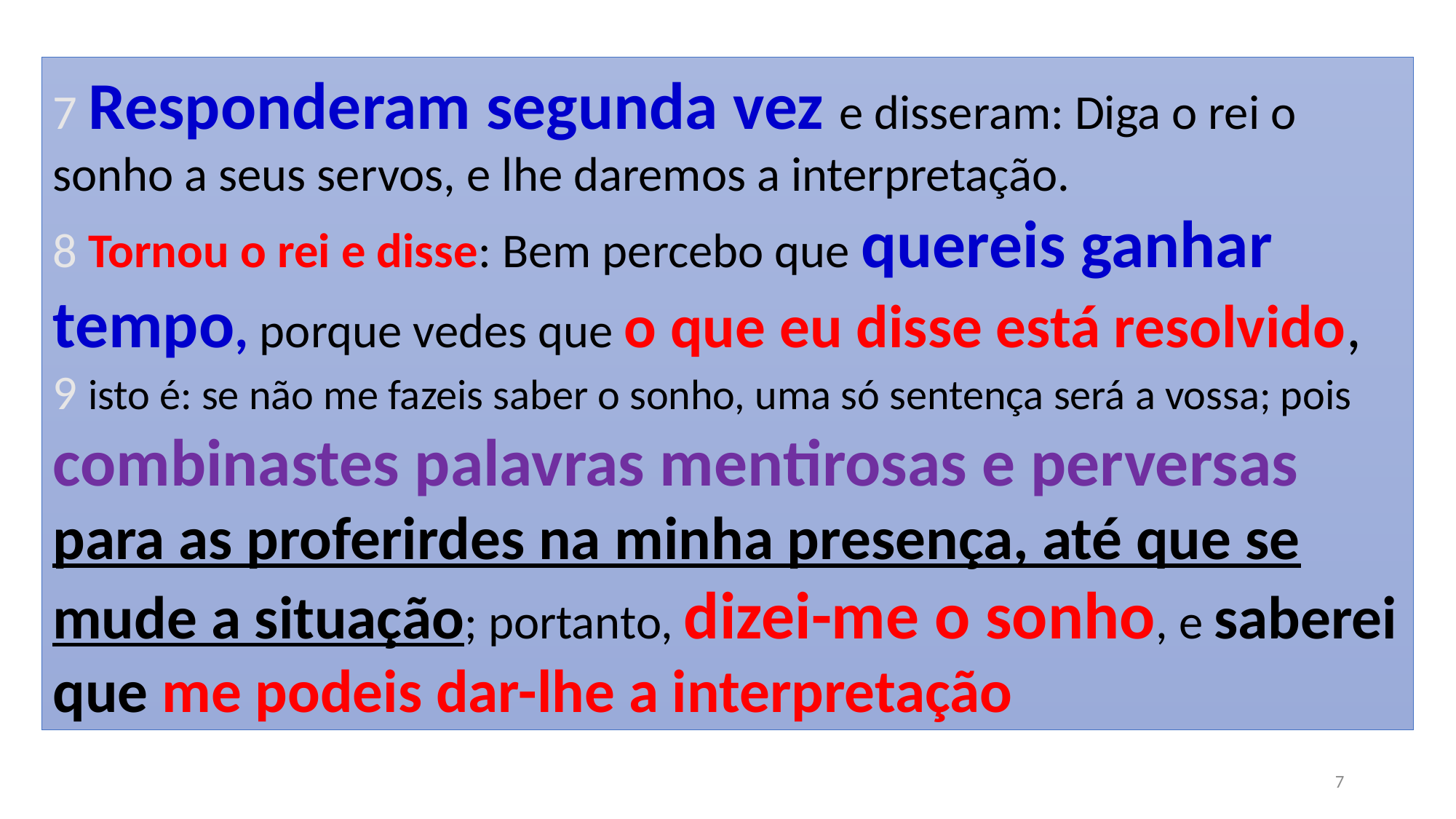

7 Responderam segunda vez e disseram: Diga o rei o sonho a seus servos, e lhe daremos a interpretação.
8 Tornou o rei e disse: Bem percebo que quereis ganhar tempo, porque vedes que o que eu disse está resolvido,
9 isto é: se não me fazeis saber o sonho, uma só sentença será a vossa; pois combinastes palavras mentirosas e perversas para as proferirdes na minha presença, até que se mude a situação; portanto, dizei-me o sonho, e saberei que me podeis dar-lhe a interpretação
7